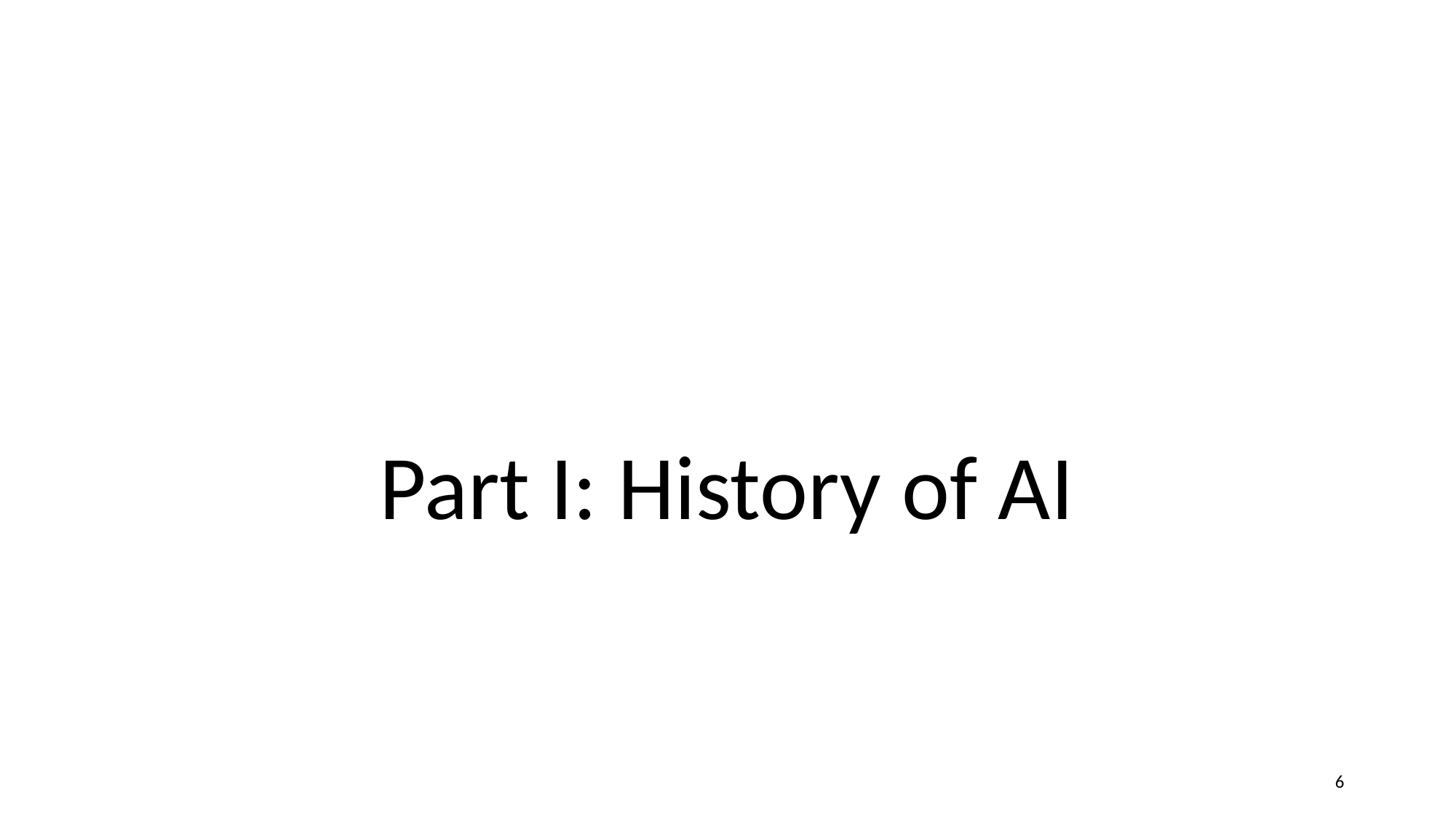

# Part I: History of AI

6